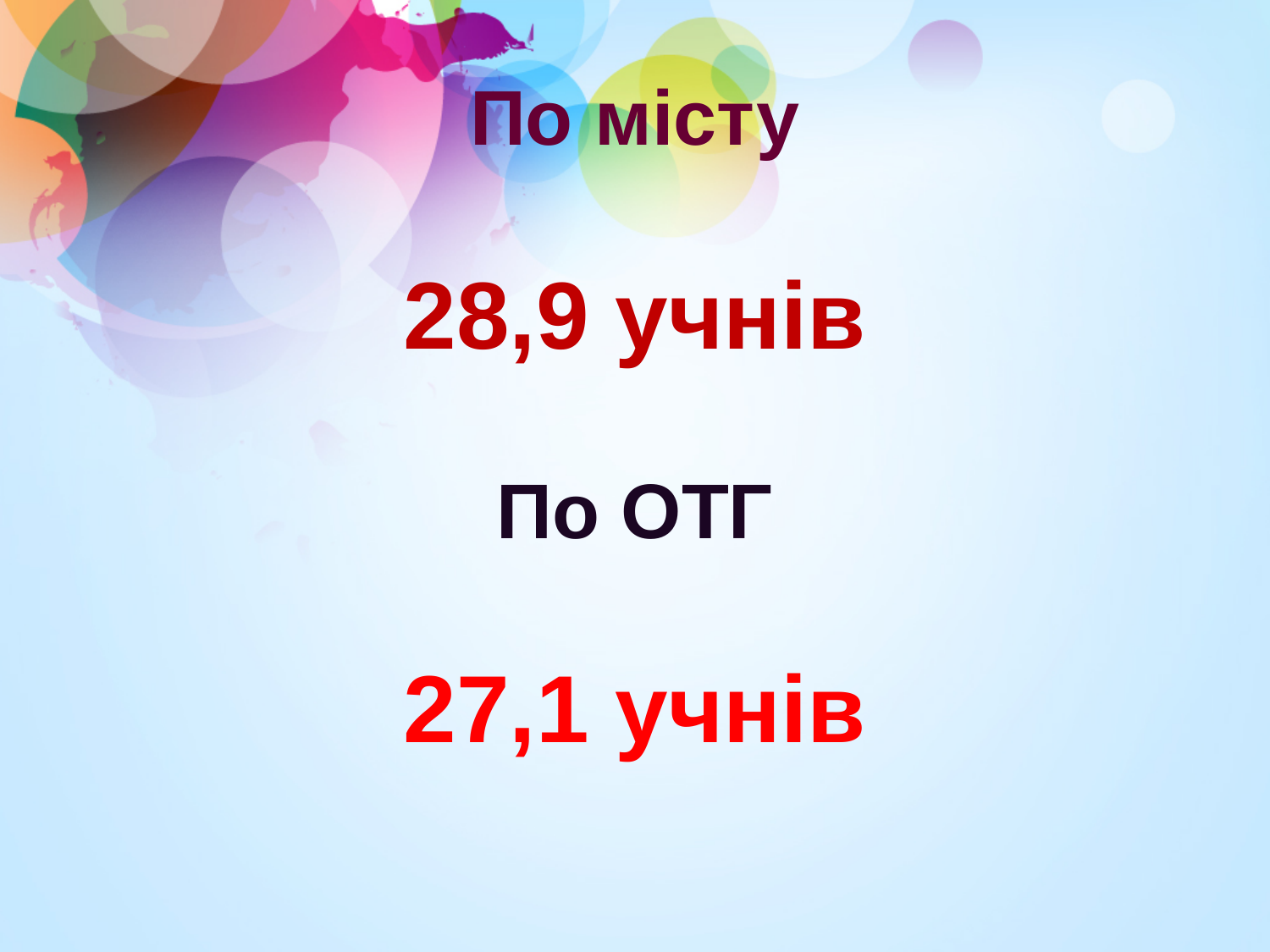

# По місту 28,9 учнів По ОТГ 27,1 учнів